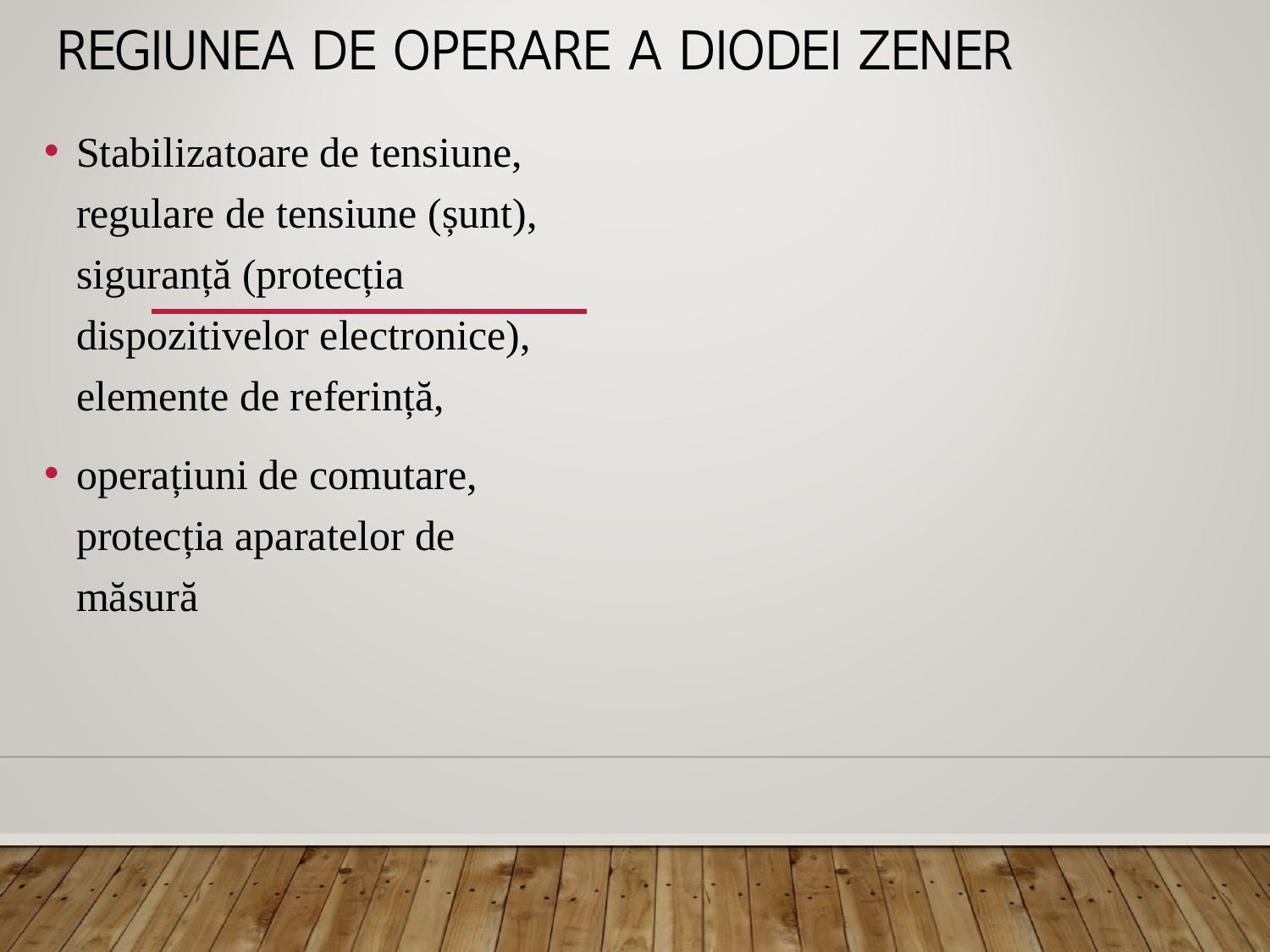

# Regiunea de operare a diodei zener
Stabilizatoare de tensiune, regulare de tensiune (șunt), siguranță (protecția dispozitivelor electronice), elemente de referință,
operațiuni de comutare, protecția aparatelor de măsură